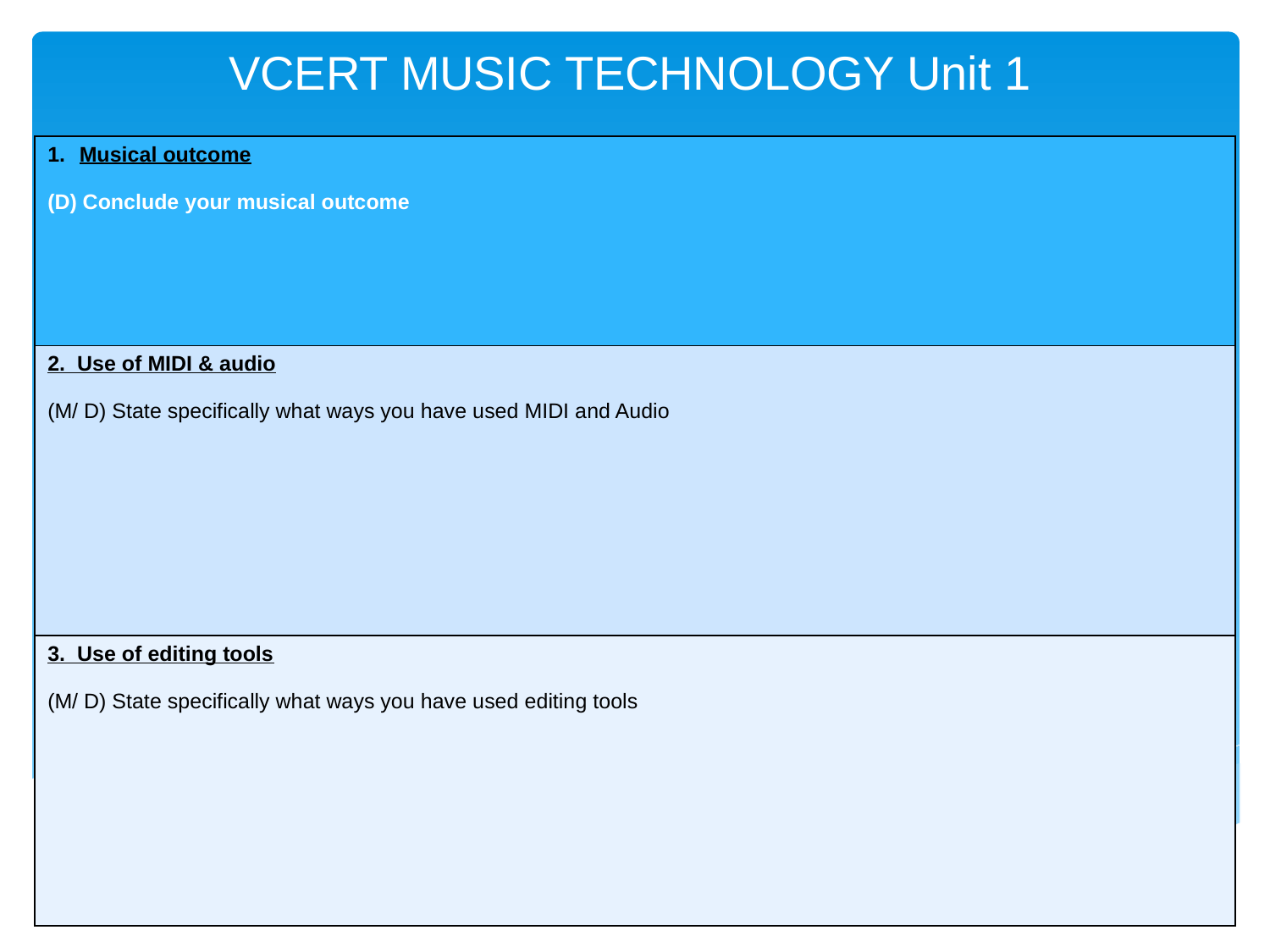

# VCERT MUSIC TECHNOLOGY Unit 1
| Musical outcome (D) Conclude your musical outcome |
| --- |
| 2. Use of MIDI & audio (M/ D) State specifically what ways you have used MIDI and Audio |
| 3. Use of editing tools (M/ D) State specifically what ways you have used editing tools |
LO3 - The learner will: